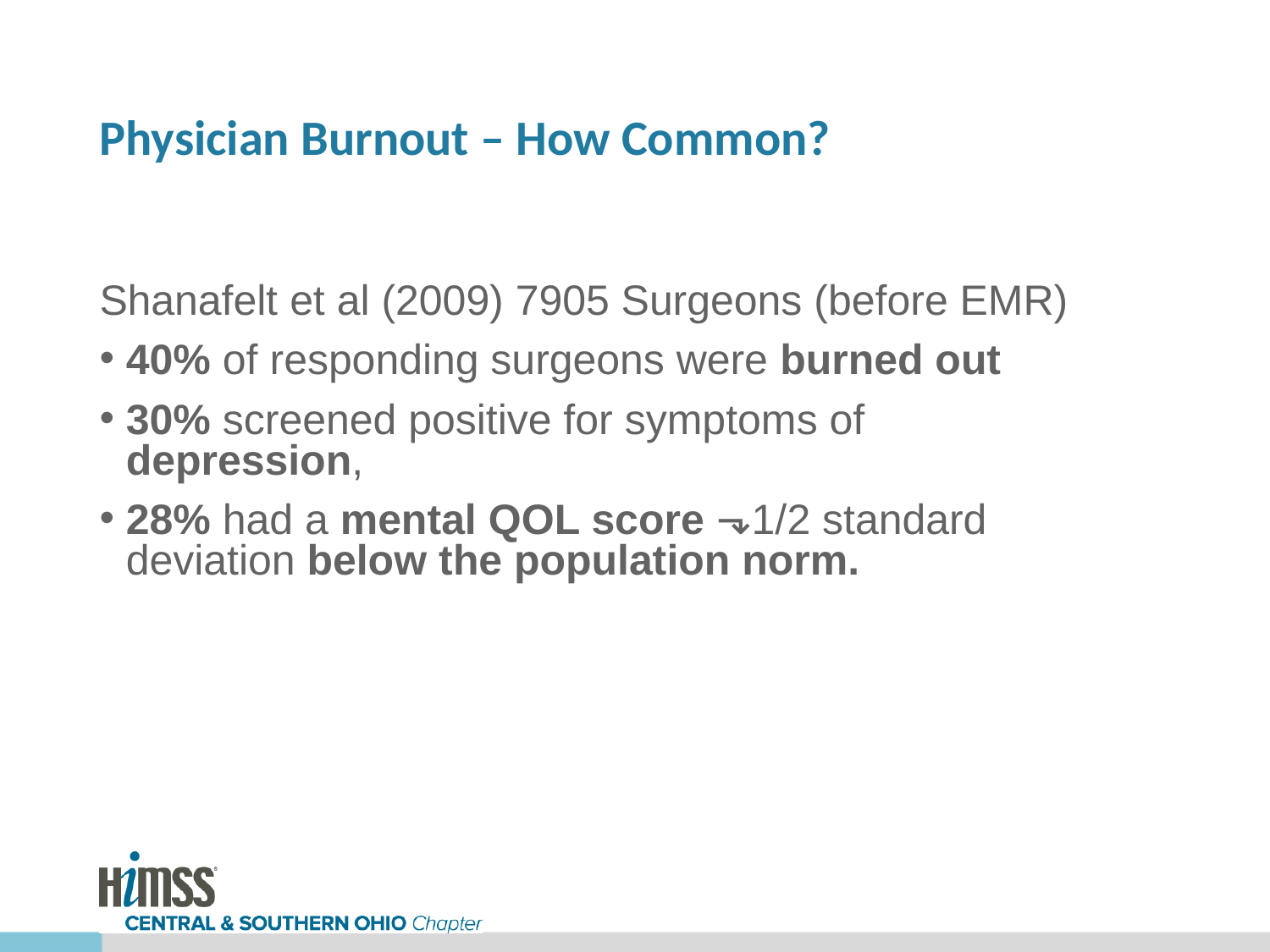

# Physician Burnout – How Common?

Shanafelt et al (2009) 7905 Surgeons (before EMR)
40% of responding surgeons were burned out
30% screened positive for symptoms of depression,
28% had a mental QOL score ⬎1/2 standard deviation below the population norm.